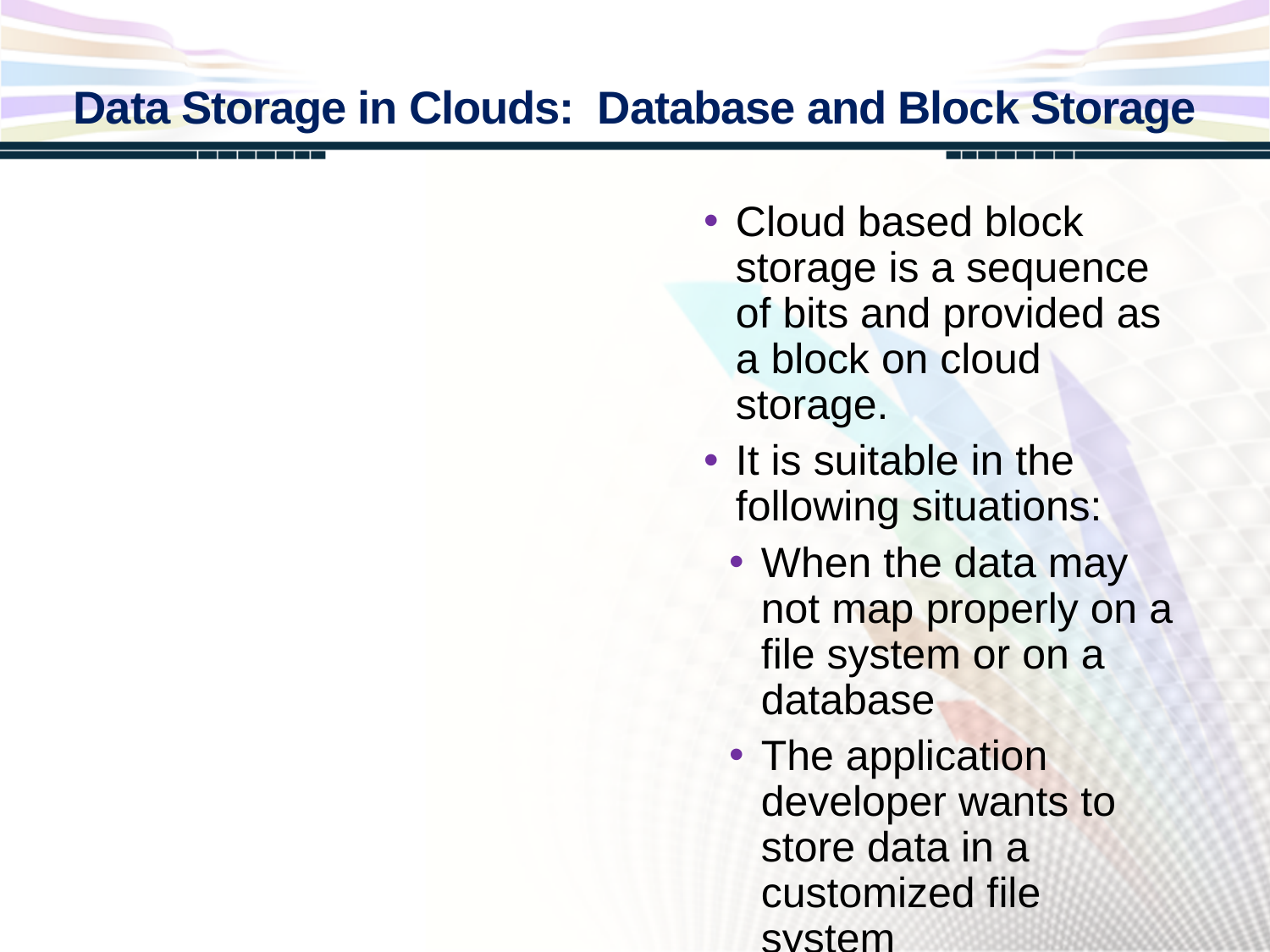

Data Storage in Clouds:  Database and Block Storage
Cloud based block storage is a sequence of bits and provided as a block on cloud storage.
It is suitable in the following situations:
When the data may not map properly on a file system or on a database
The application developer wants to store data in a customized file system